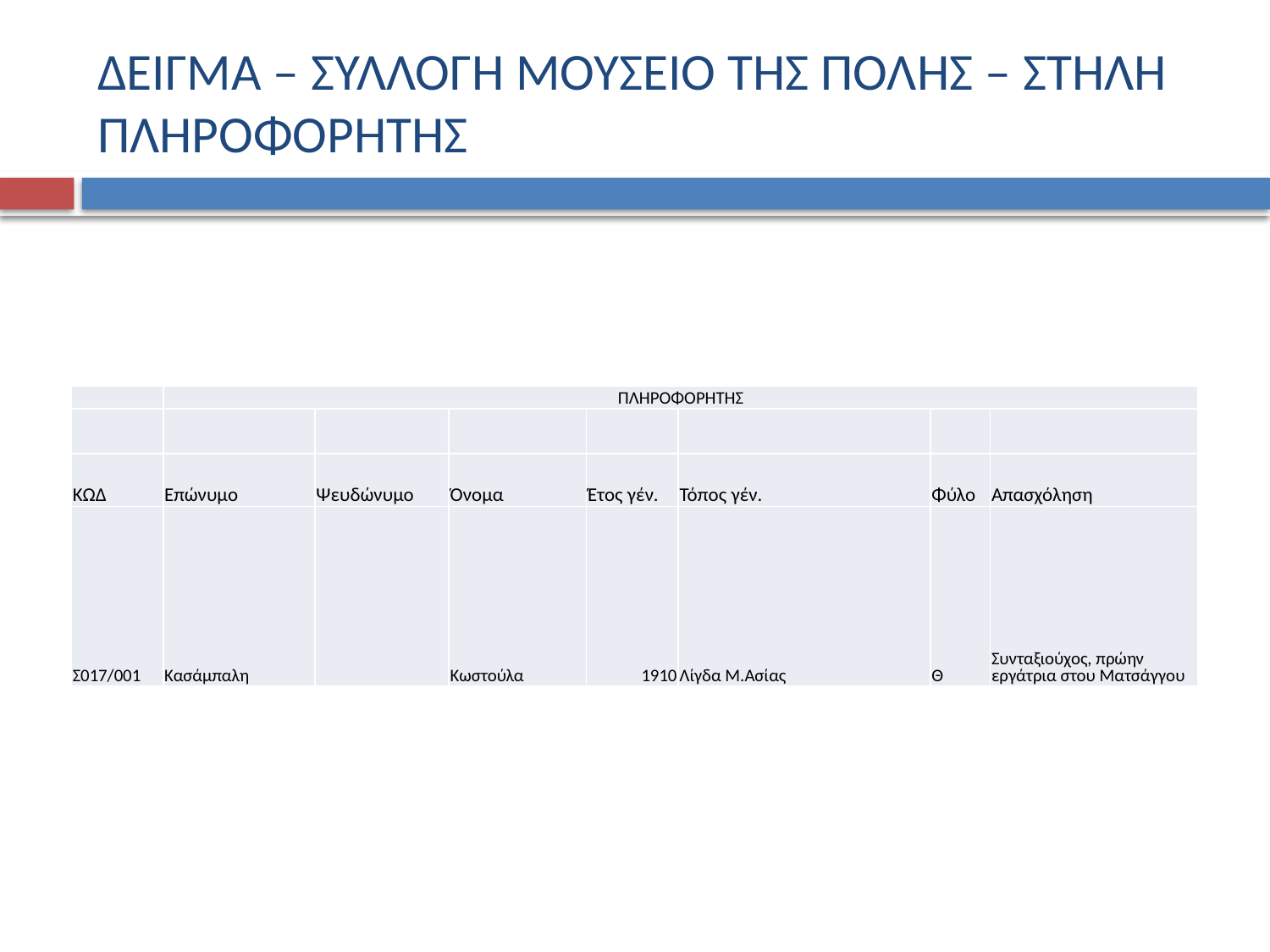

# ΔΕΙΓΜΑ – ΣΥΛΛΟΓΗ ΜΟΥΣΕΙΟ ΤΗΣ ΠΟΛΗΣ – ΣΤΗΛΗ ΠΛΗΡΟΦΟΡΗΤΗΣ
|  | ΠΛΗΡΟΦΟΡΗΤΗΣ |  |  |  |  |  |  |
| --- | --- | --- | --- | --- | --- | --- | --- |
|  |  |  |  |  |  |  |  |
| ΚΩΔ | Επώνυμο | Ψευδώνυμο | Όνομα | Έτος γέν. | Τόπος γέν. | Φύλο | Απασχόληση |
| Σ017/001 | Κασάμπαλη |  | Κωστούλα | 1910 | Λίγδα Μ.Ασίας | Θ | Συνταξιούχος, πρώην εργάτρια στου Ματσάγγου |